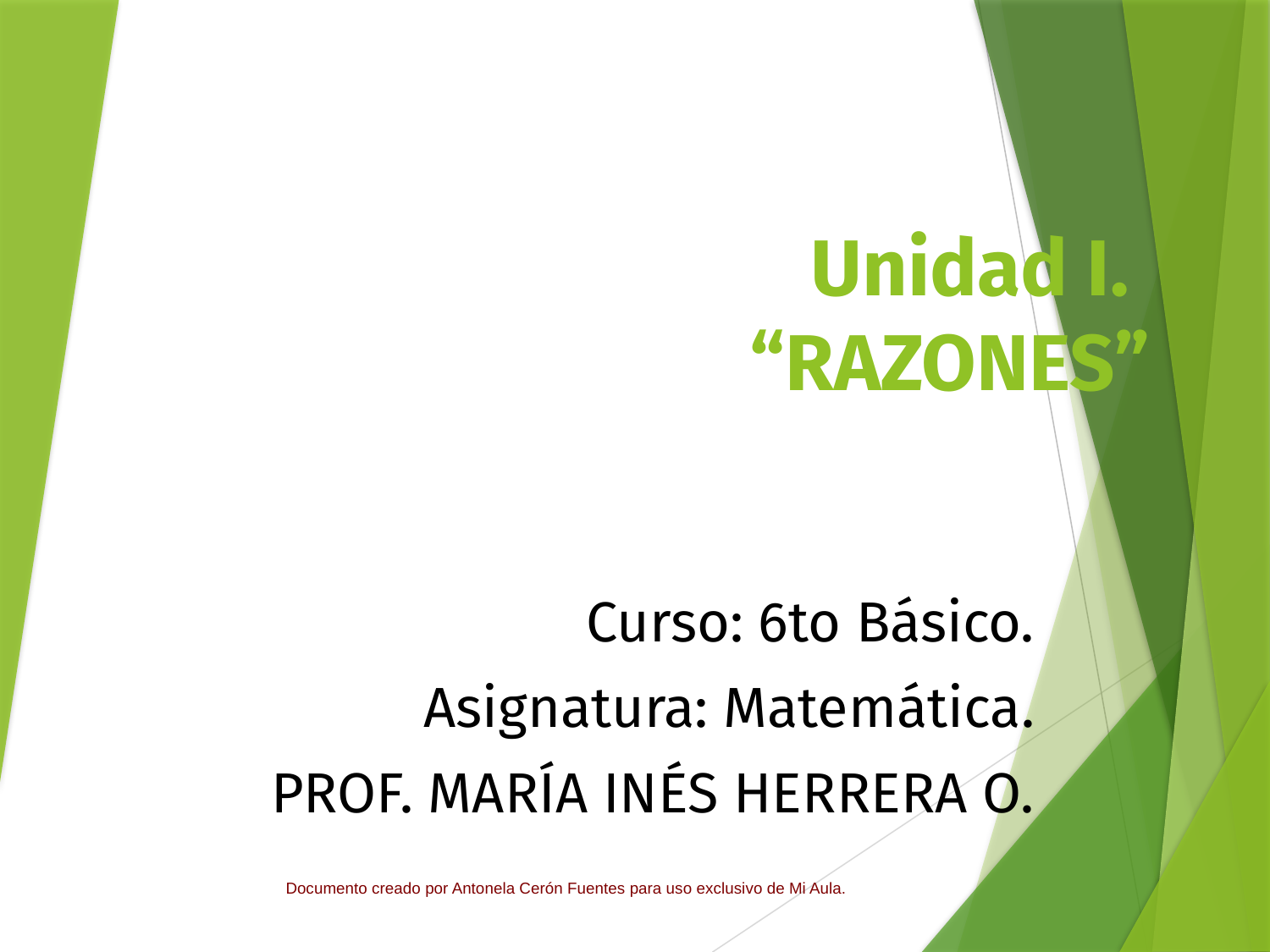

# Unidad I. “RAZONES”
Curso: 6to Básico.
Asignatura: Matemática.
PROF. MARÍA INÉS HERRERA O.
Documento creado por Antonela Cerón Fuentes para uso exclusivo de Mi Aula.